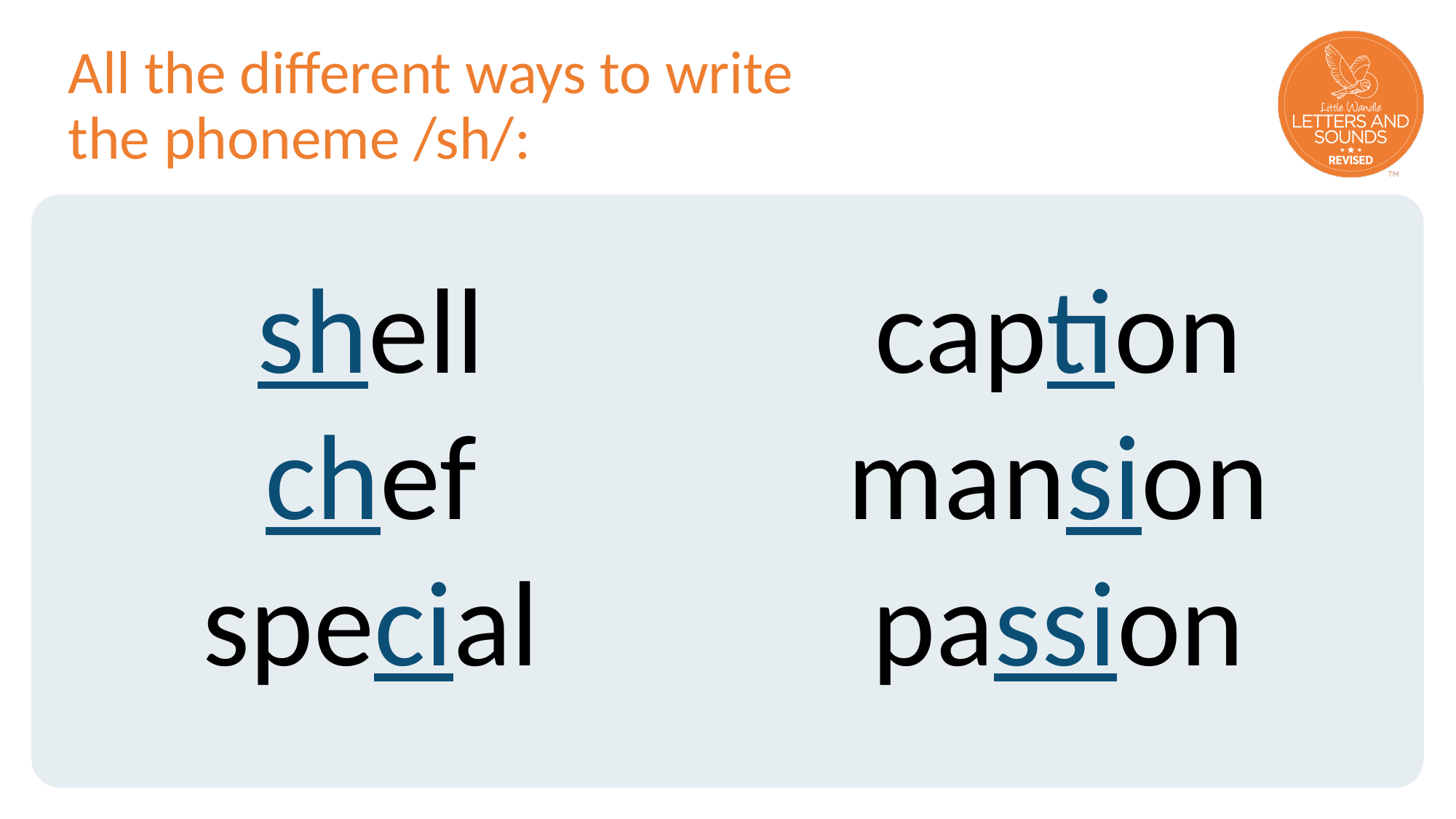

# All the different ways to write the phoneme /sh/:

shell
chef
special
caption
mansion
passion